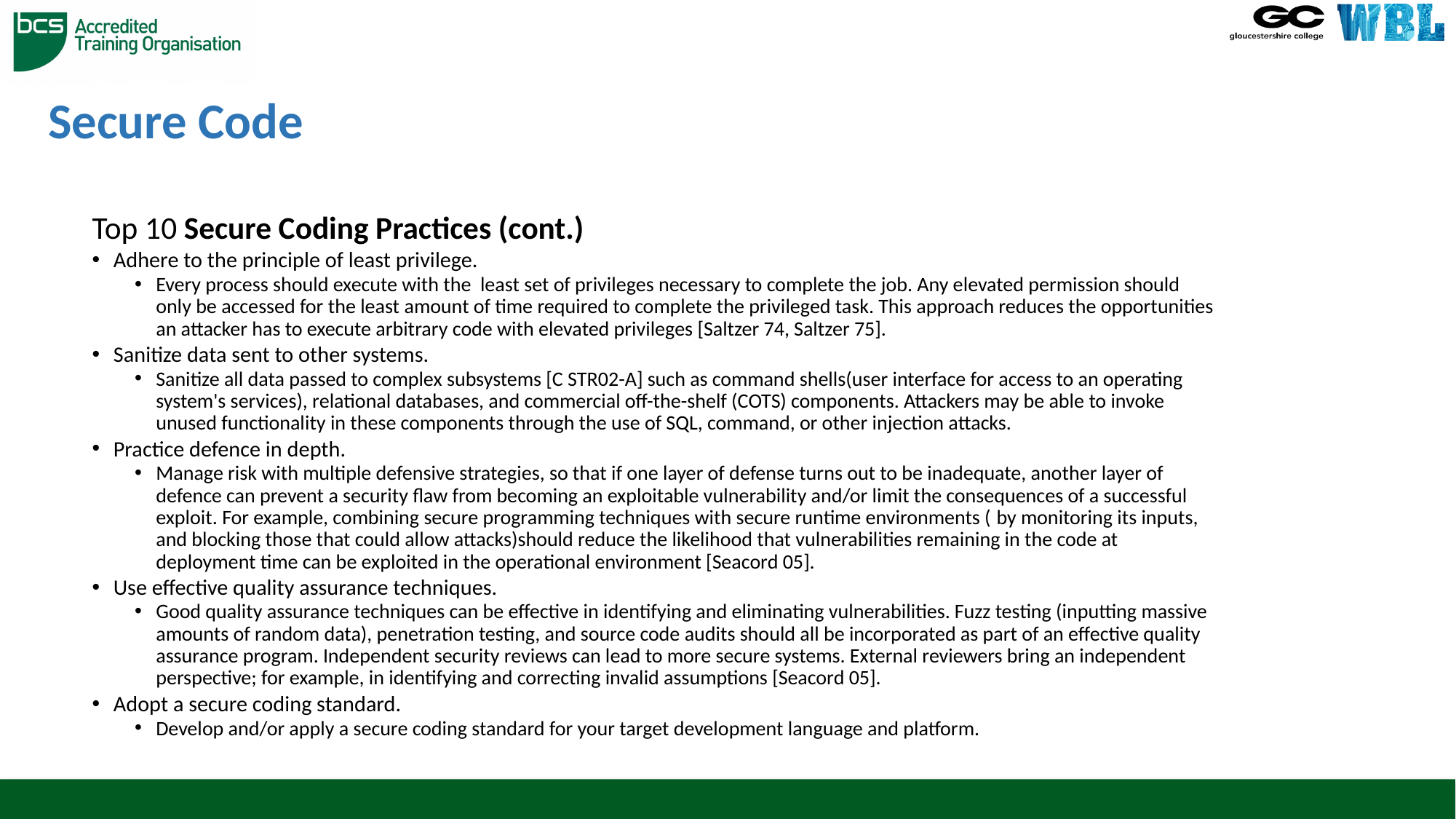

# Secure Code
Top 10 Secure Coding Practices (cont.)
Adhere to the principle of least privilege.
Every process should execute with the  least set of privileges necessary to complete the job. Any elevated permission should only be accessed for the least amount of time required to complete the privileged task. This approach reduces the opportunities an attacker has to execute arbitrary code with elevated privileges [Saltzer 74, Saltzer 75].
Sanitize data sent to other systems.
Sanitize all data passed to complex subsystems [C STR02-A] such as command shells(user interface for access to an operating system's services), relational databases, and commercial off-the-shelf (COTS) components. Attackers may be able to invoke unused functionality in these components through the use of SQL, command, or other injection attacks.
Practice defence in depth.
Manage risk with multiple defensive strategies, so that if one layer of defense turns out to be inadequate, another layer of defence can prevent a security flaw from becoming an exploitable vulnerability and/or limit the consequences of a successful exploit. For example, combining secure programming techniques with secure runtime environments ( by monitoring its inputs, and blocking those that could allow attacks)should reduce the likelihood that vulnerabilities remaining in the code at deployment time can be exploited in the operational environment [Seacord 05].
Use effective quality assurance techniques.
Good quality assurance techniques can be effective in identifying and eliminating vulnerabilities. Fuzz testing (inputting massive amounts of random data), penetration testing, and source code audits should all be incorporated as part of an effective quality assurance program. Independent security reviews can lead to more secure systems. External reviewers bring an independent perspective; for example, in identifying and correcting invalid assumptions [Seacord 05].
Adopt a secure coding standard.
Develop and/or apply a secure coding standard for your target development language and platform.